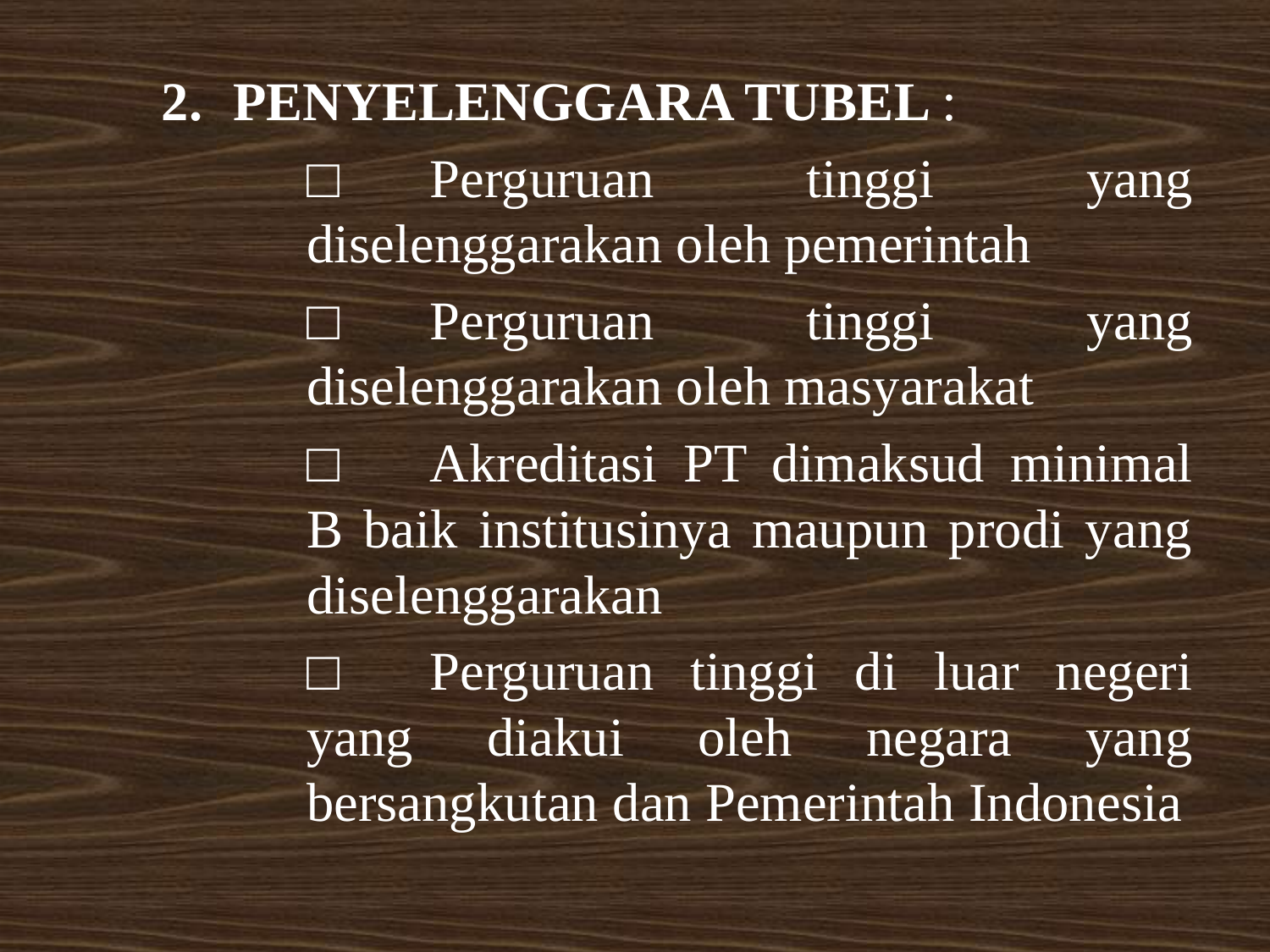

2.	PENYELENGGARA TUBEL :
	□	Perguruan tinggi yang diselenggarakan oleh pemerintah
	□	Perguruan tinggi yang diselenggarakan oleh masyarakat
	□	Akreditasi PT dimaksud minimal B baik institusinya maupun prodi yang diselenggarakan
	□	Perguruan tinggi di luar negeri yang diakui oleh negara yang bersangkutan dan Pemerintah Indonesia